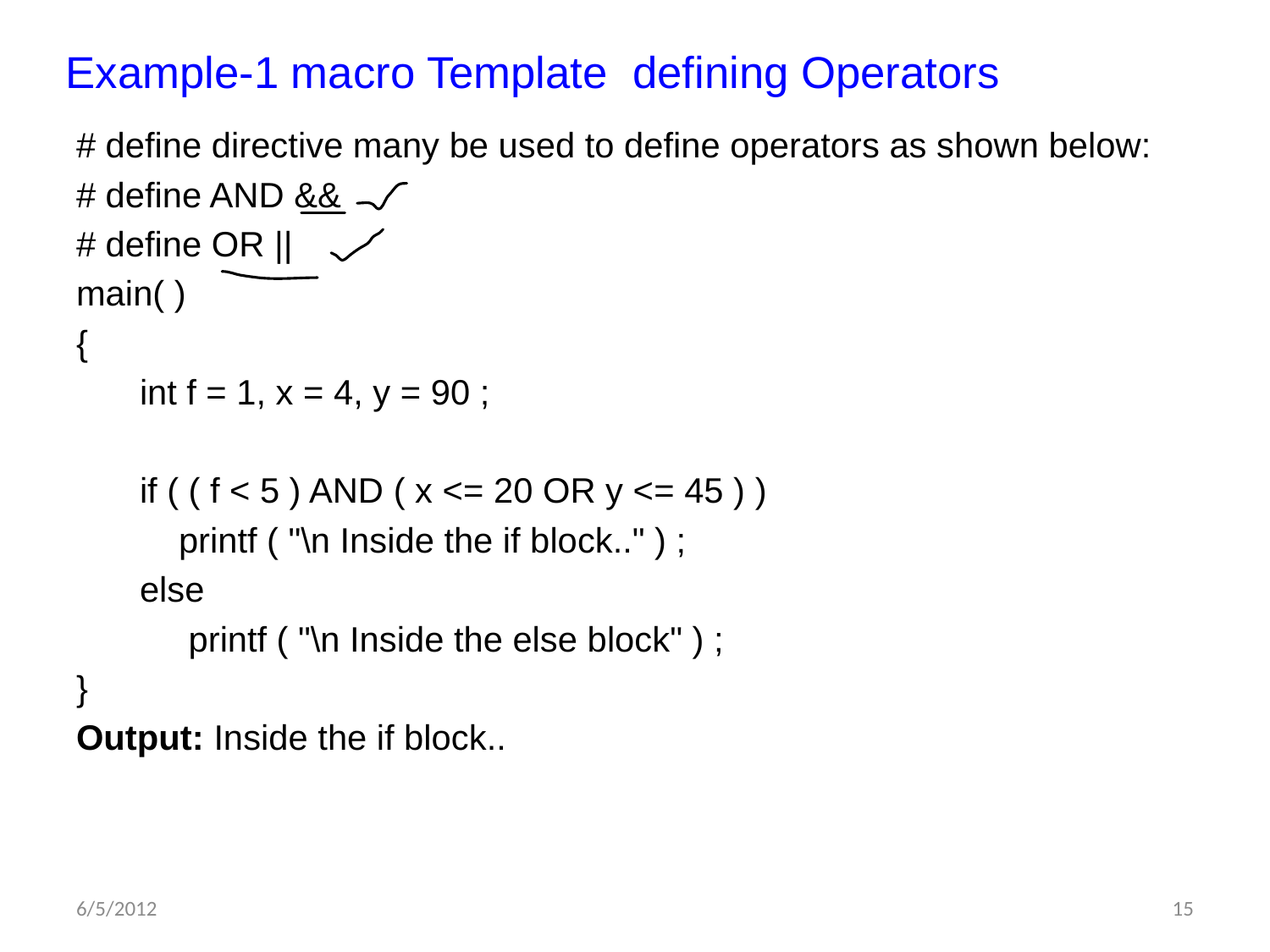

# Example-1 macro Template  defining Operators
# define directive many be used to define operators as shown below:
# define AND &&
# define OR ||
main( )
{
int f = 1, x = 4, y = 90 ;

if ( ( f < 5 ) AND ( x <= 20 OR y <= 45 ) )
    printf ( "\n Inside the if block.." ) ;
else
     printf ( "\n Inside the else block" ) ;
}
Output: Inside the if block..
6/5/2012
15